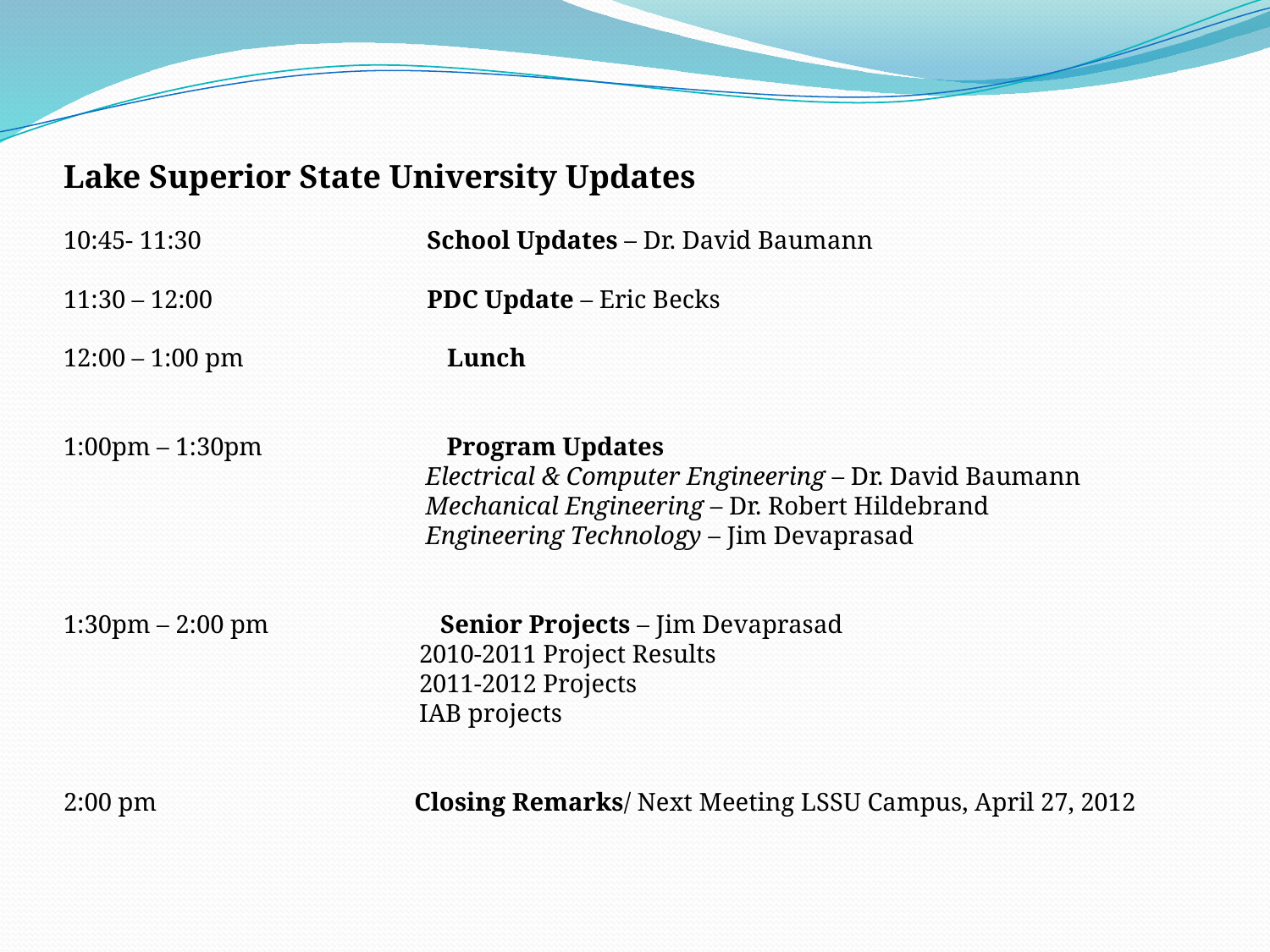

Lake Superior State University Updates

10:45- 11:30	                               School Updates – Dr. David Baumann

11:30 – 12:00	                               PDC Update – Eric Becks

12:00 – 1:00 pm                                Lunch

1:00pm – 1:30pm                             Program Updates
                                                         Electrical & Computer Engineering – Dr. David Baumann
                                                         Mechanical Engineering – Dr. Robert Hildebrand
                                                         Engineering Technology – Jim Devaprasad

1:30pm – 2:00 pm                           Senior Projects – Jim Devaprasad
                                                        2010-2011 Project Results
                                                        2011-2012 Projects
                                                        IAB projects

2:00 pm 	                             Closing Remarks/ Next Meeting LSSU Campus, April 27, 2012